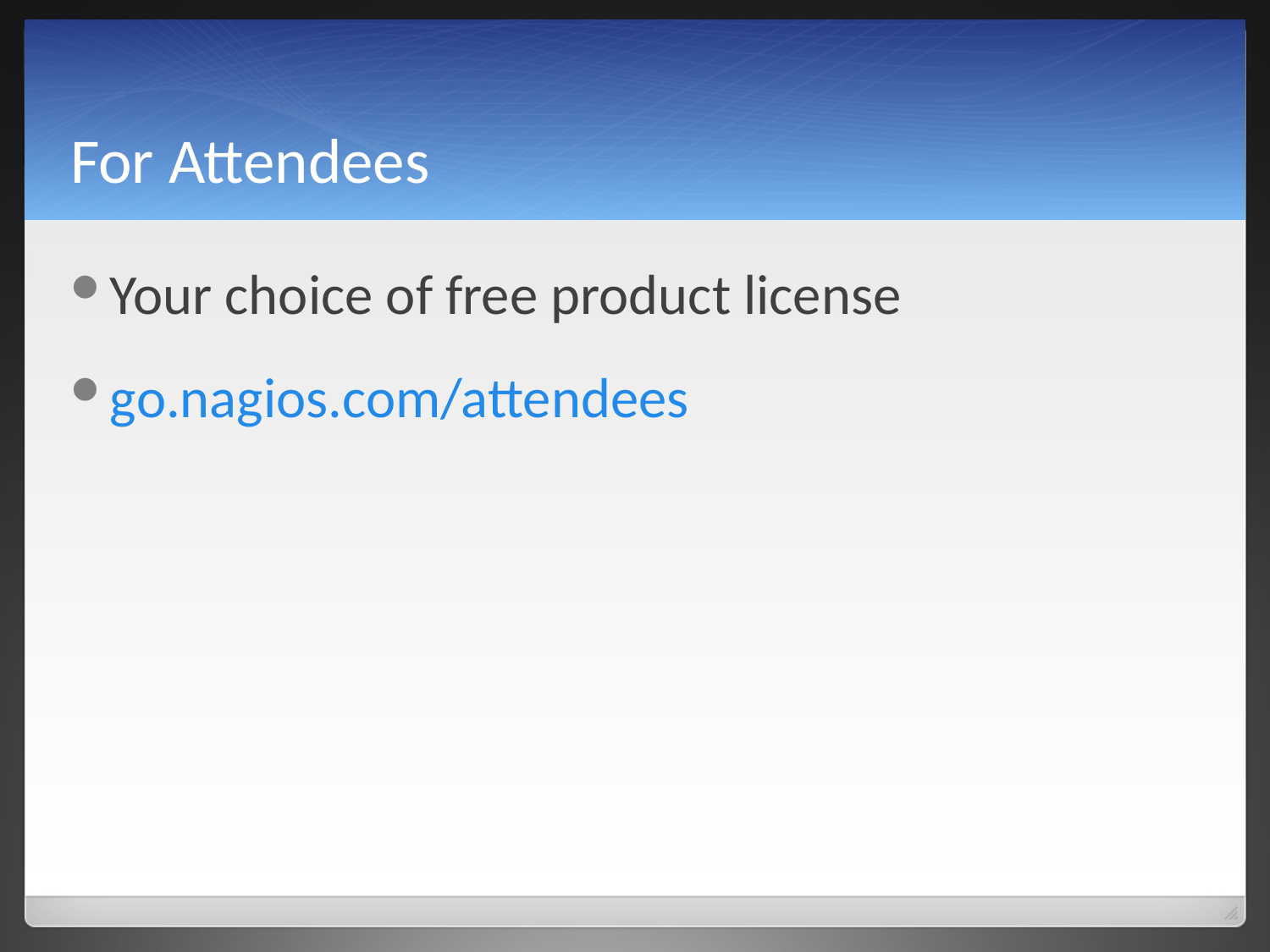

# For Attendees
Your choice of free product license
go.nagios.com/attendees